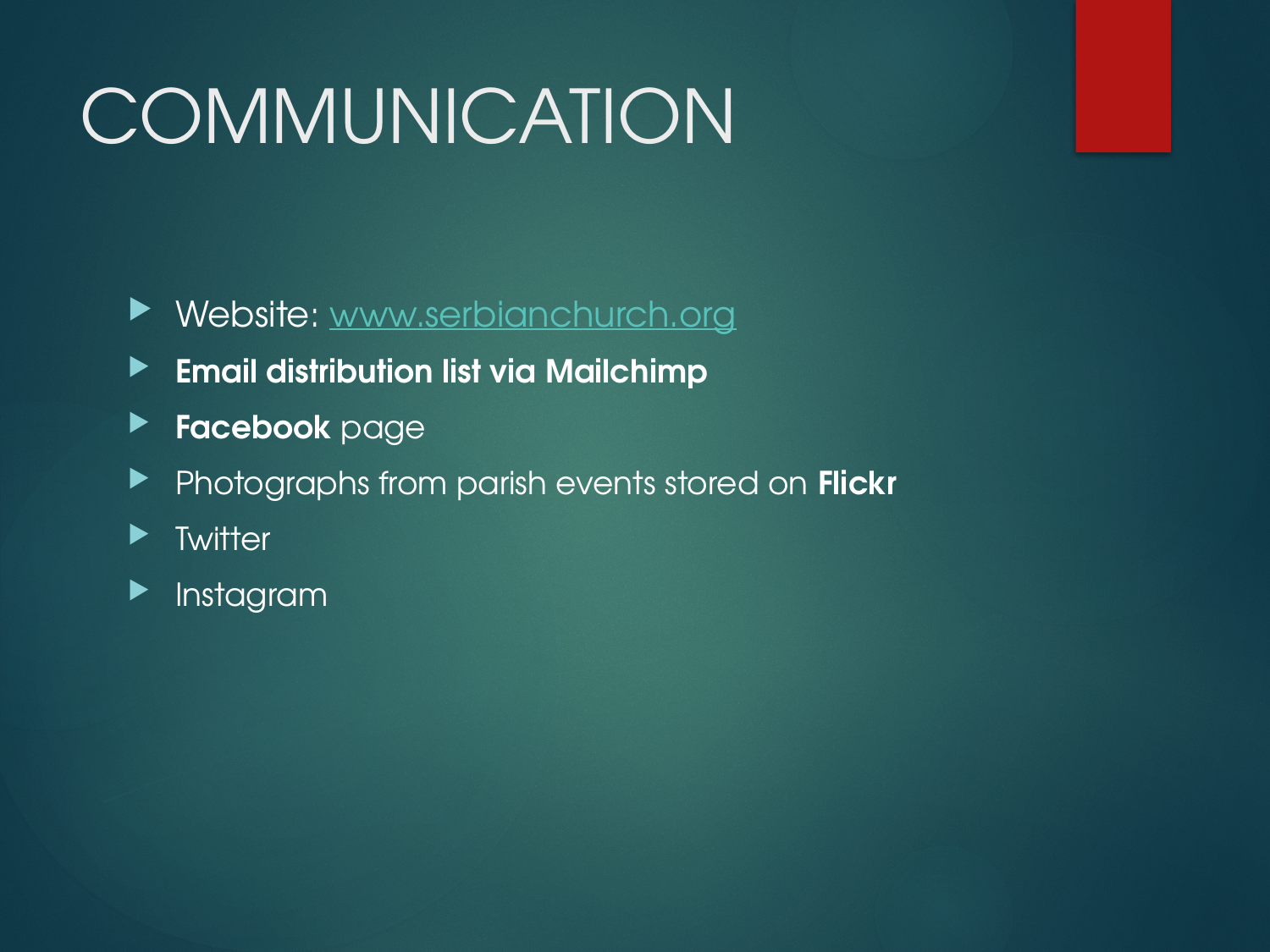

# COMMUNICATION
Website: www.serbianchurch.org
Email distribution list via Mailchimp
Facebook page
Photographs from parish events stored on Flickr
Twitter
Instagram